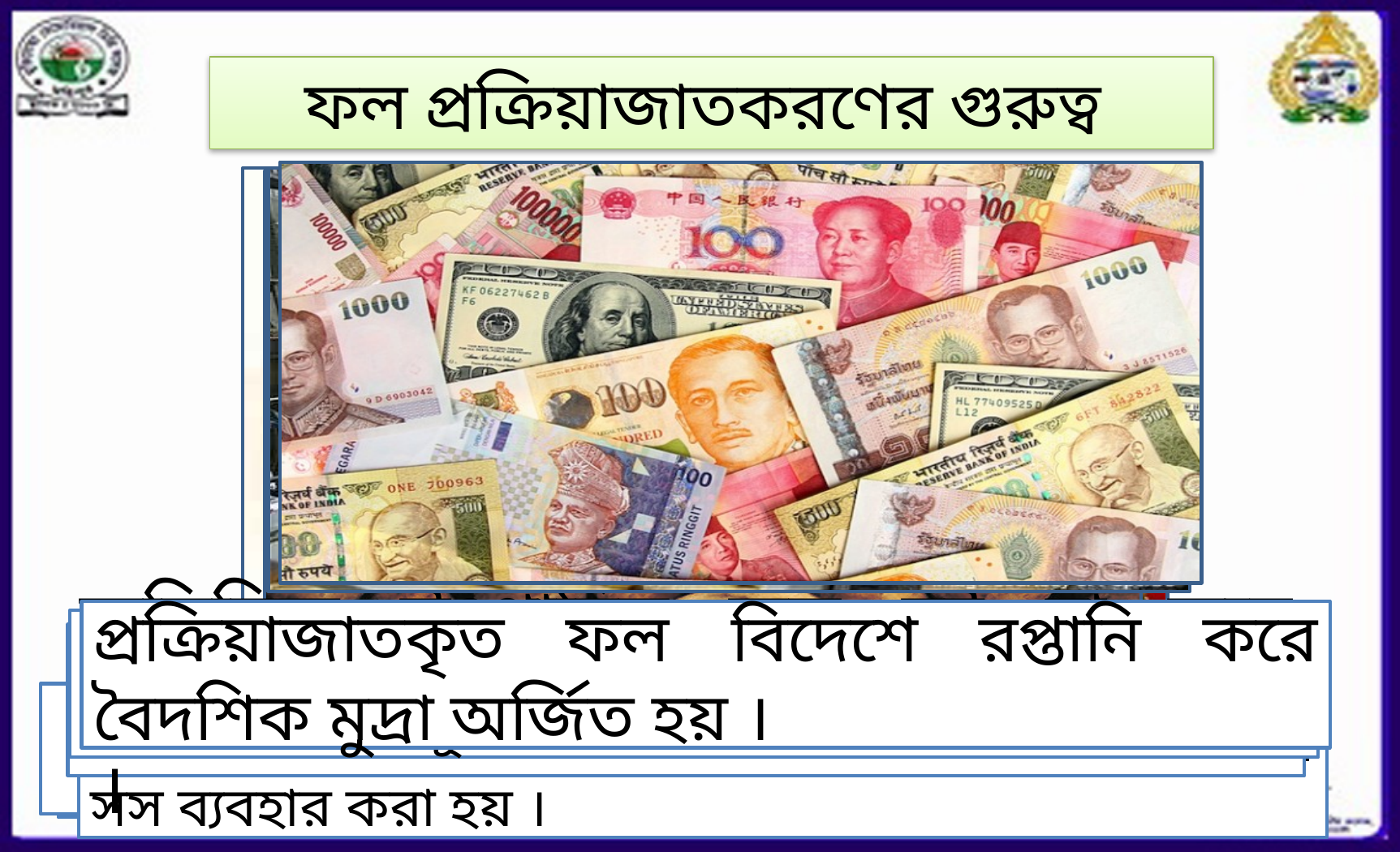

ফল প্রক্রিয়াজাতকরণের গুরুত্ব

প্রক্রিয়াজাতকৃত ফল বিদেশে রপ্তানি করে বৈদশিক মুদ্রা অর্জিত হয় ।

তৈরিকৃত খাদ্যের স্বাদ বাড়াতে প্রক্রিয়াজাতকরণকৃত সবজি ব্যবহৃত হয় ।

প্রক্রিয়াজাতকরণ শিল্পে কর্মসংস্থানের সৃষ্টি হয় ফলে বেকার সমস্যা দূর করা যায় ।

প্রক্রিয়াজাতকরণকৃত সবজি দ্বারা সারা বছরের পুষ্টিমান নিশ্চিত করা যায়

অতিরিক্ত উৎপাদিত ফল নষ্ট না করে ব্যবহার উপযোগী করে , ক্ষতি হ্রাস করা যায়  ।

বিভিন্ন খাবারের সাথে প্রক্রিয়াজাতকরণকৃত সবজি যেমন সস ব্যবহার করা হয় ।